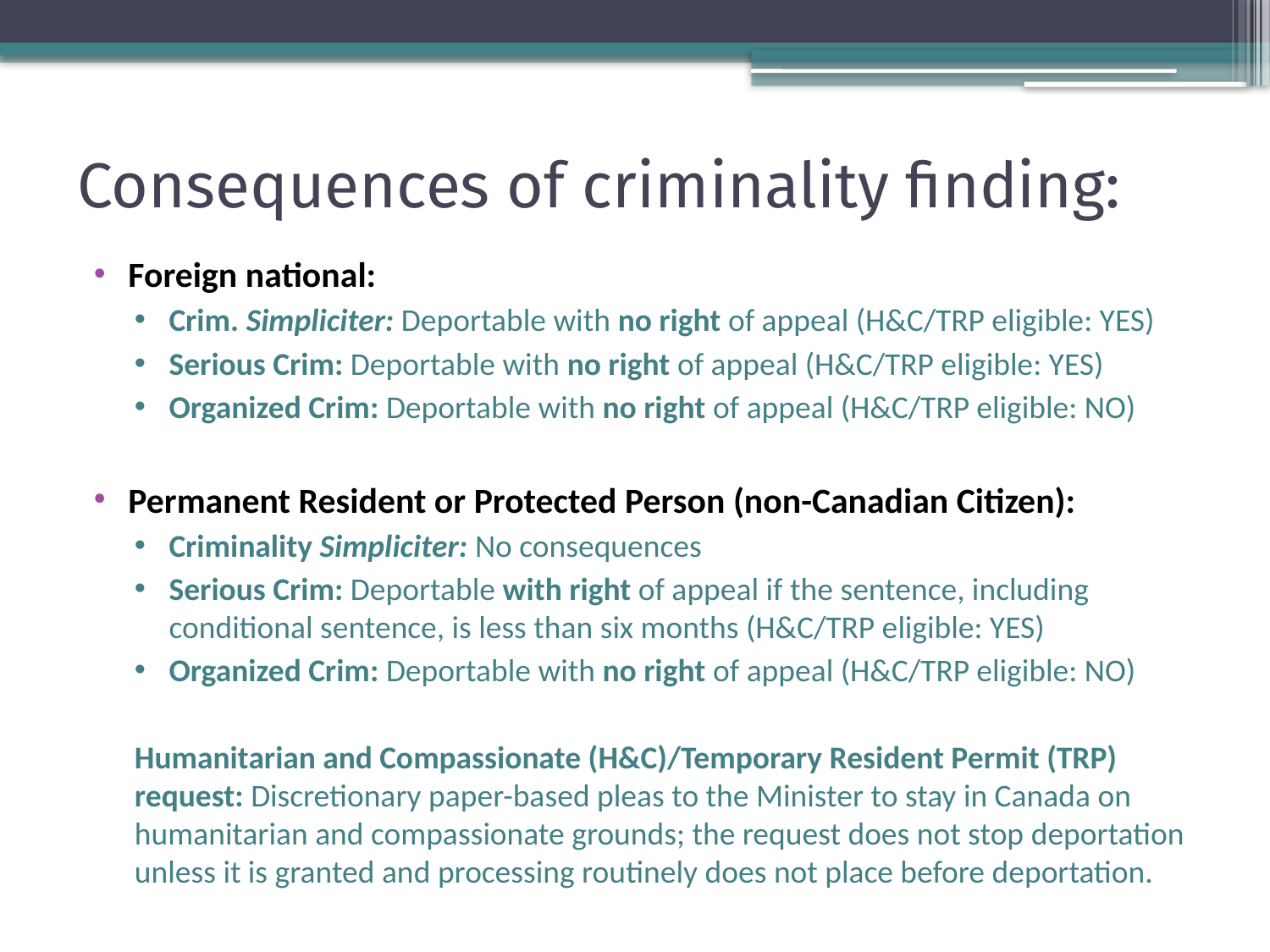

# Consequences of criminality finding:
Foreign national:
Crim. Simpliciter: Deportable with no right of appeal (H&C/TRP eligible: YES)
Serious Crim: Deportable with no right of appeal (H&C/TRP eligible: YES)
Organized Crim: Deportable with no right of appeal (H&C/TRP eligible: NO)

Permanent Resident or Protected Person (non-Canadian Citizen):
Criminality Simpliciter: No consequences
Serious Crim: Deportable with right of appeal if the sentence, including conditional sentence, is less than six months (H&C/TRP eligible: YES)
Organized Crim: Deportable with no right of appeal (H&C/TRP eligible: NO)

Humanitarian and Compassionate (H&C)/Temporary Resident Permit (TRP) request: Discretionary paper-based pleas to the Minister to stay in Canada on humanitarian and compassionate grounds; the request does not stop deportation unless it is granted and processing routinely does not place before deportation.